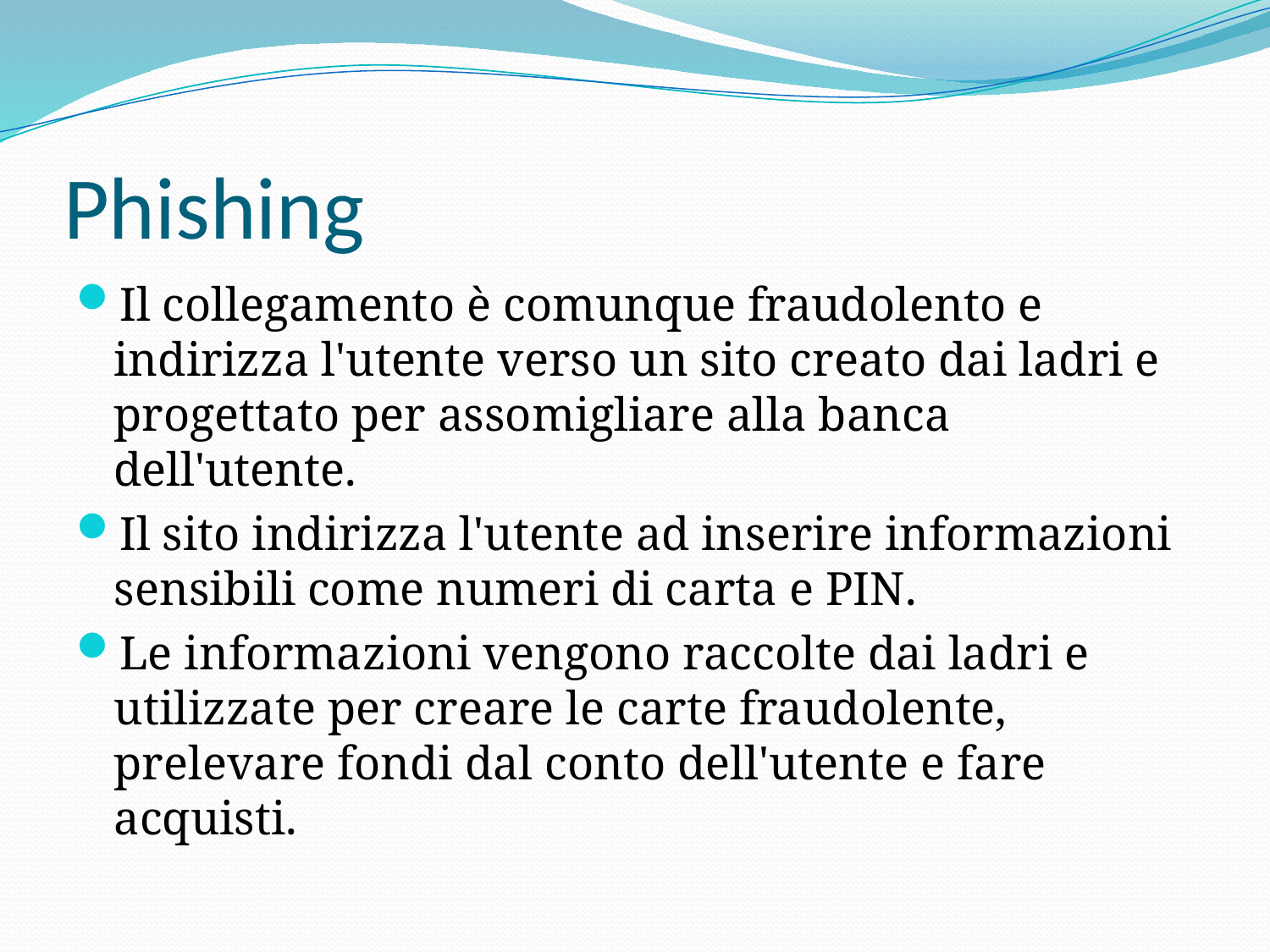

# Phishing
Il collegamento è comunque fraudolento e indirizza l'utente verso un sito creato dai ladri e progettato per assomigliare alla banca dell'utente.
Il sito indirizza l'utente ad inserire informazioni sensibili come numeri di carta e PIN.
Le informazioni vengono raccolte dai ladri e utilizzate per creare le carte fraudolente, prelevare fondi dal conto dell'utente e fare acquisti.